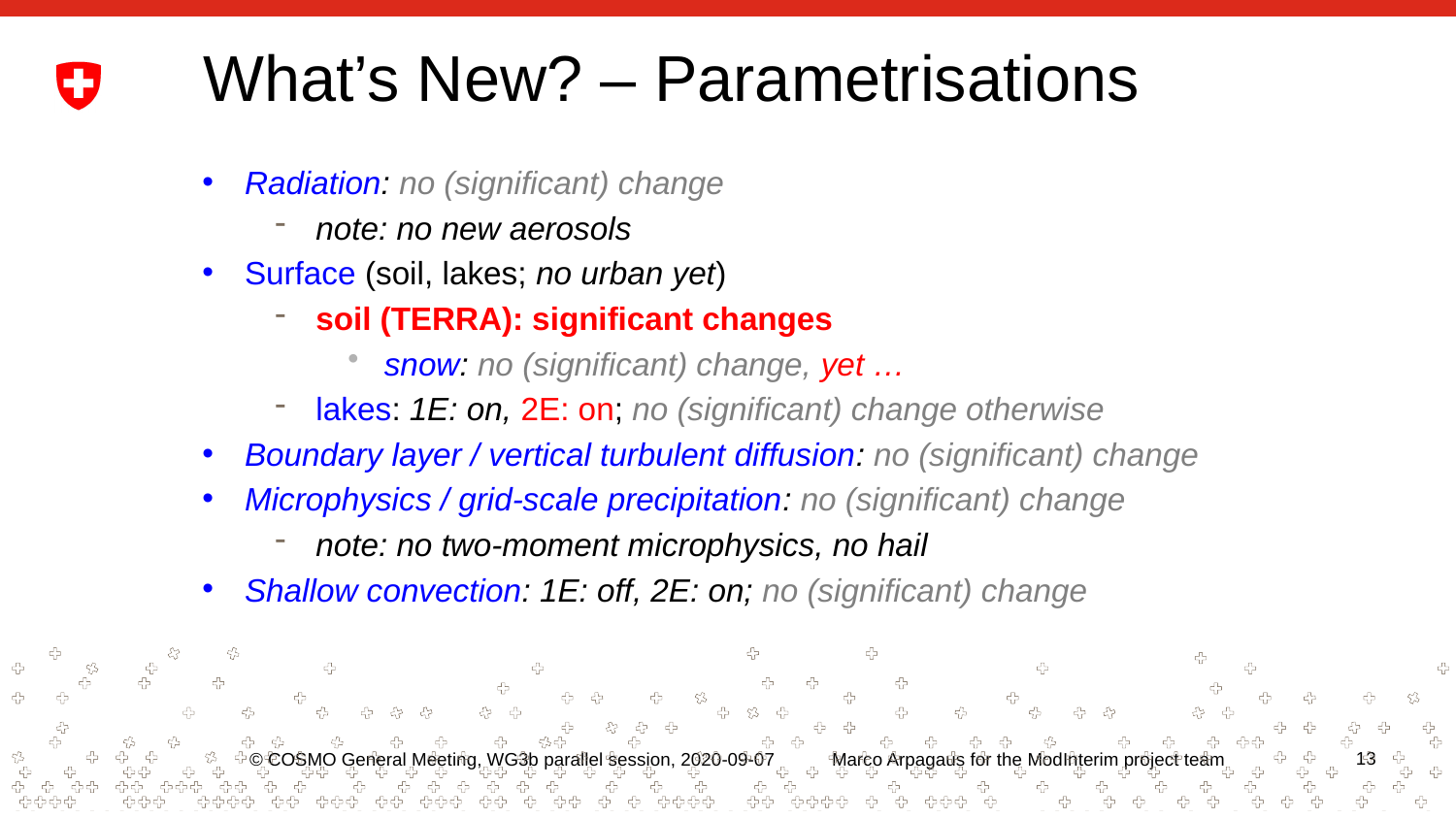

# What’s New? – Parametrisations
Radiation: no (significant) change
note: no new aerosols
Surface (soil, lakes; no urban yet)
soil (TERRA): significant changes
snow: no (significant) change, yet …
lakes: 1E: on, 2E: on; no (significant) change otherwise
Boundary layer / vertical turbulent diffusion: no (significant) change
Microphysics / grid-scale precipitation: no (significant) change
note: no two-moment microphysics, no hail
Shallow convection: 1E: off, 2E: on; no (significant) change